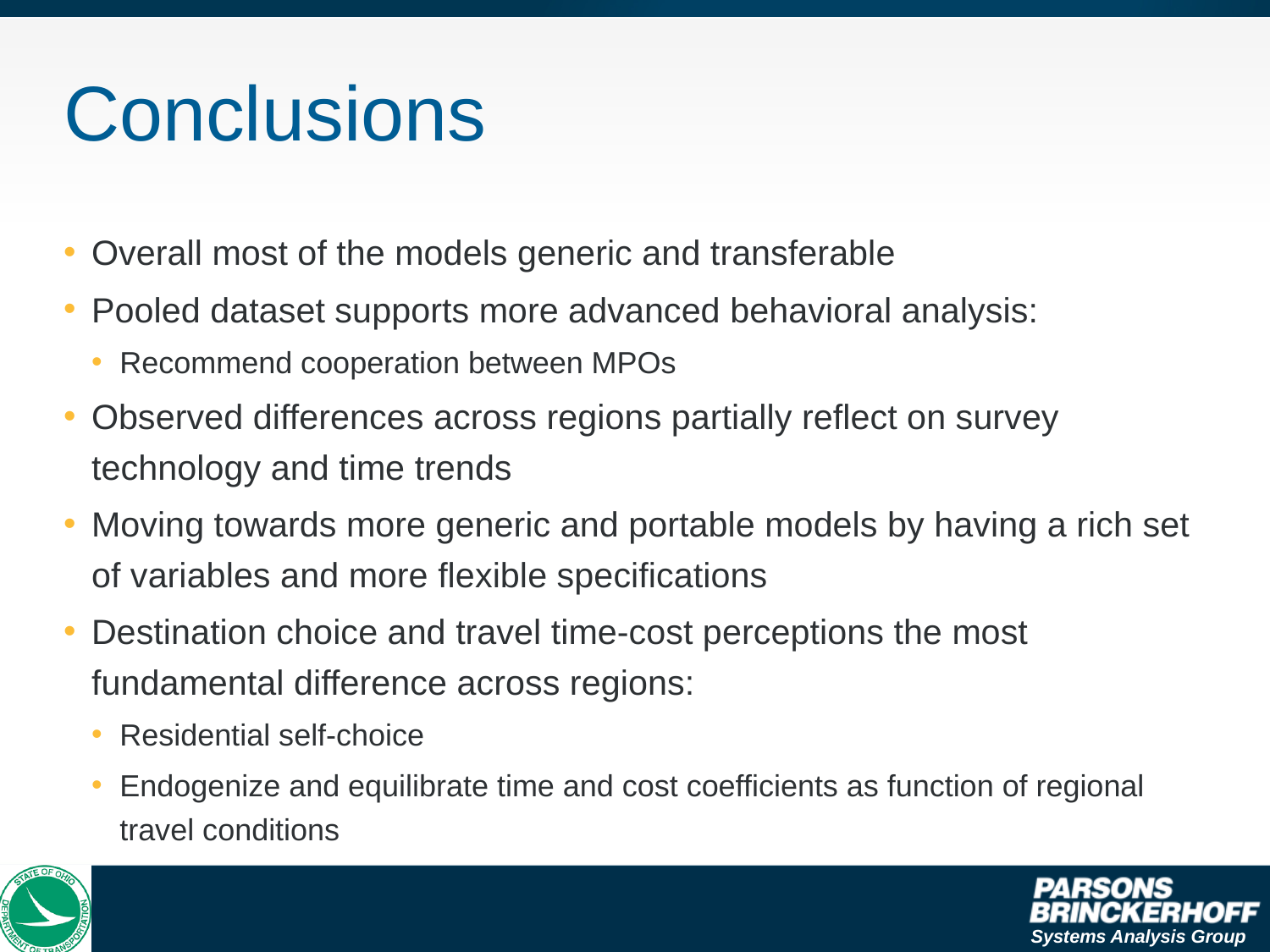

# Conclusions
Overall most of the models generic and transferable
Pooled dataset supports more advanced behavioral analysis:
Recommend cooperation between MPOs
Observed differences across regions partially reflect on survey technology and time trends
Moving towards more generic and portable models by having a rich set of variables and more flexible specifications
Destination choice and travel time-cost perceptions the most fundamental difference across regions:
Residential self-choice
Endogenize and equilibrate time and cost coefficients as function of regional travel conditions